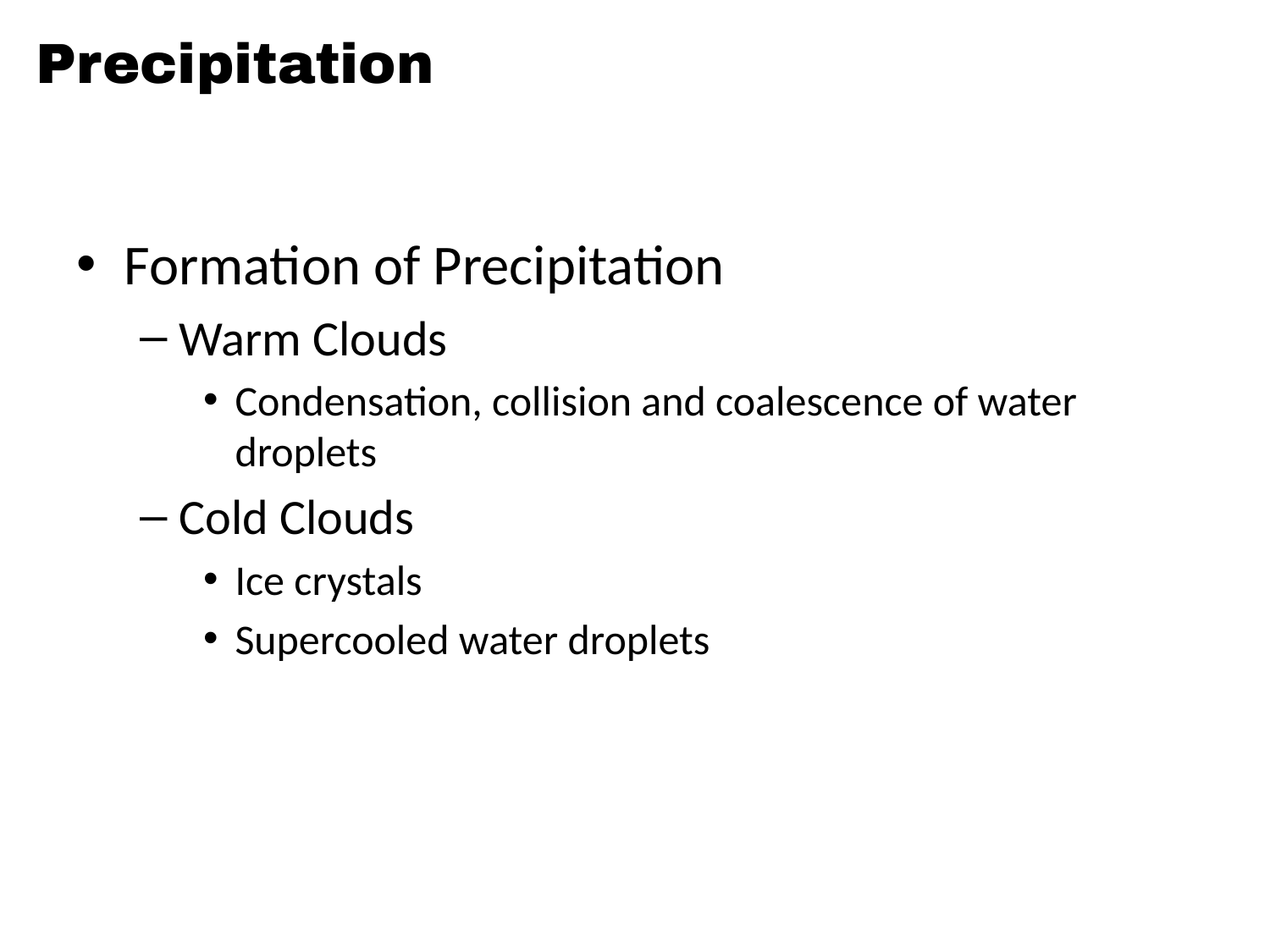

Precipitation
Formation of Precipitation
Warm Clouds
Condensation, collision and coalescence of water droplets
Cold Clouds
Ice crystals
Supercooled water droplets